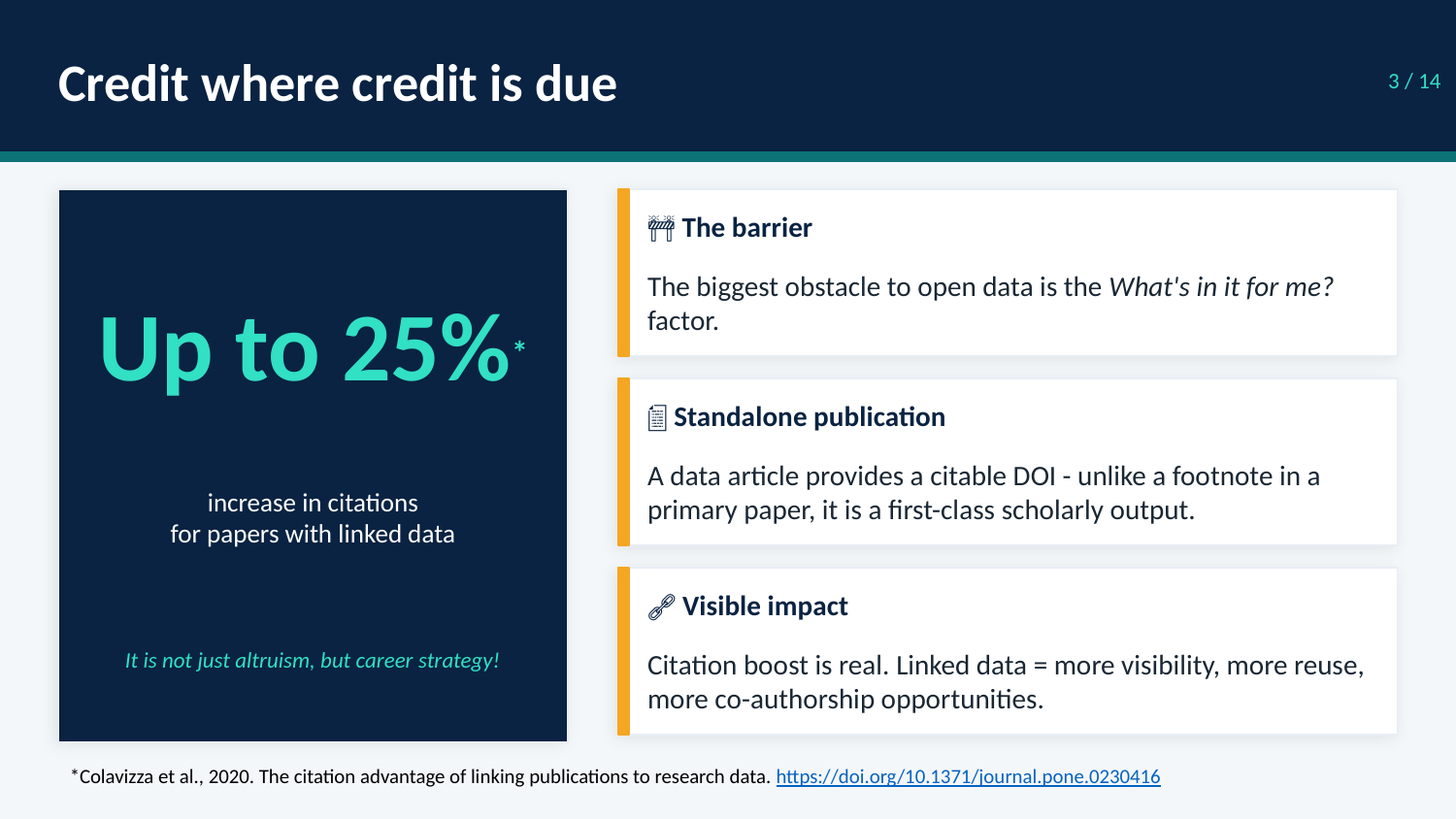

Credit where credit is due
3 / 14

🚧 The barrier
Up to 25%*
The biggest obstacle to open data is the What's in it for me? factor.

📄 Standalone publication
A data article provides a citable DOI - unlike a footnote in a primary paper, it is a first-class scholarly output.
increase in citations
for papers with linked data

🔗 Visible impact
Citation boost is real. Linked data = more visibility, more reuse, more co-authorship opportunities.
It is not just altruism, but career strategy!
*Colavizza et al., 2020. The citation advantage of linking publications to research data. https://doi.org/10.1371/journal.pone.0230416